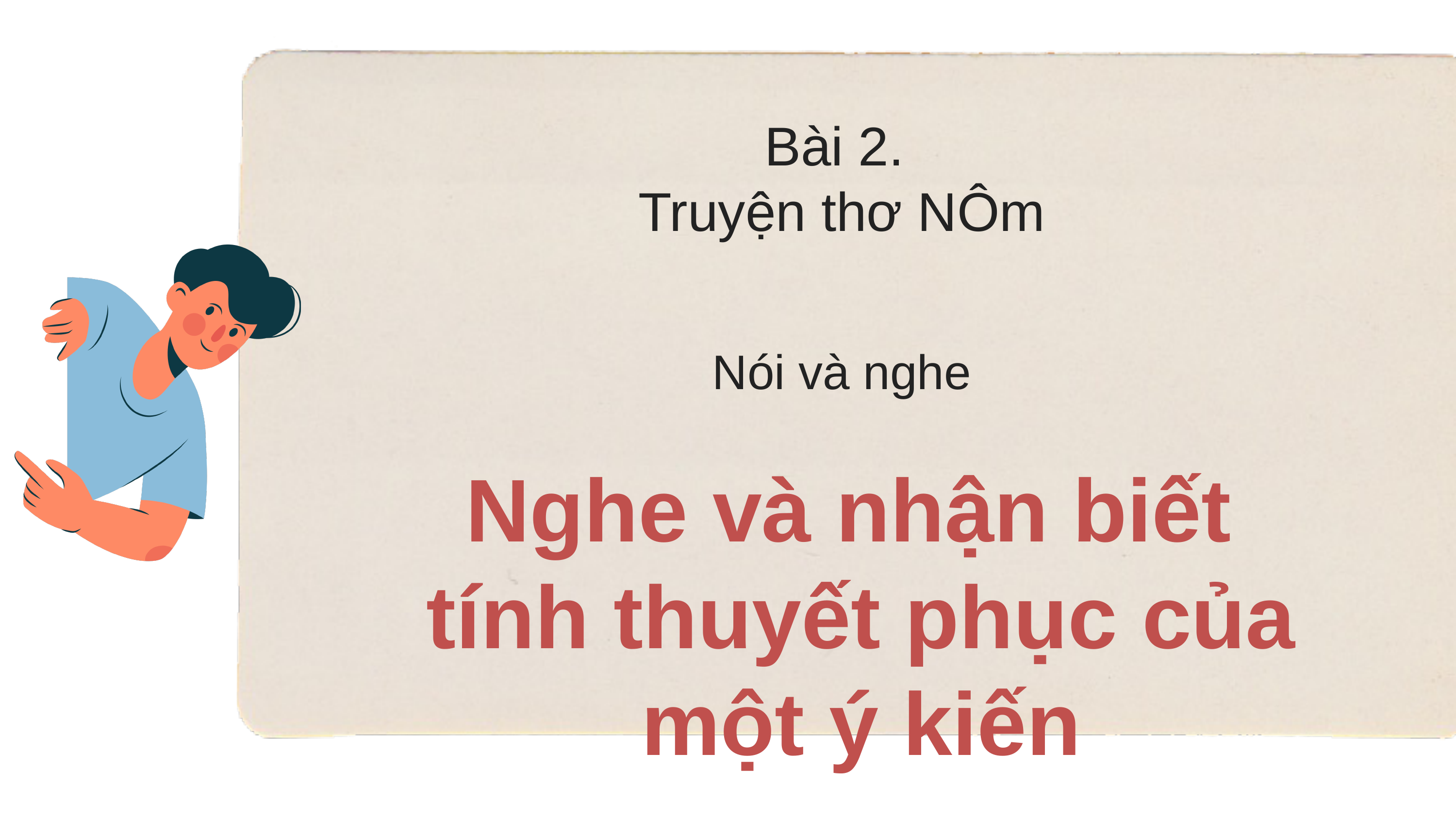

Bài 2.
Truyện thơ NÔm

Nói và nghe
Nghe và nhận biết
tính thuyết phục của một ý kiến